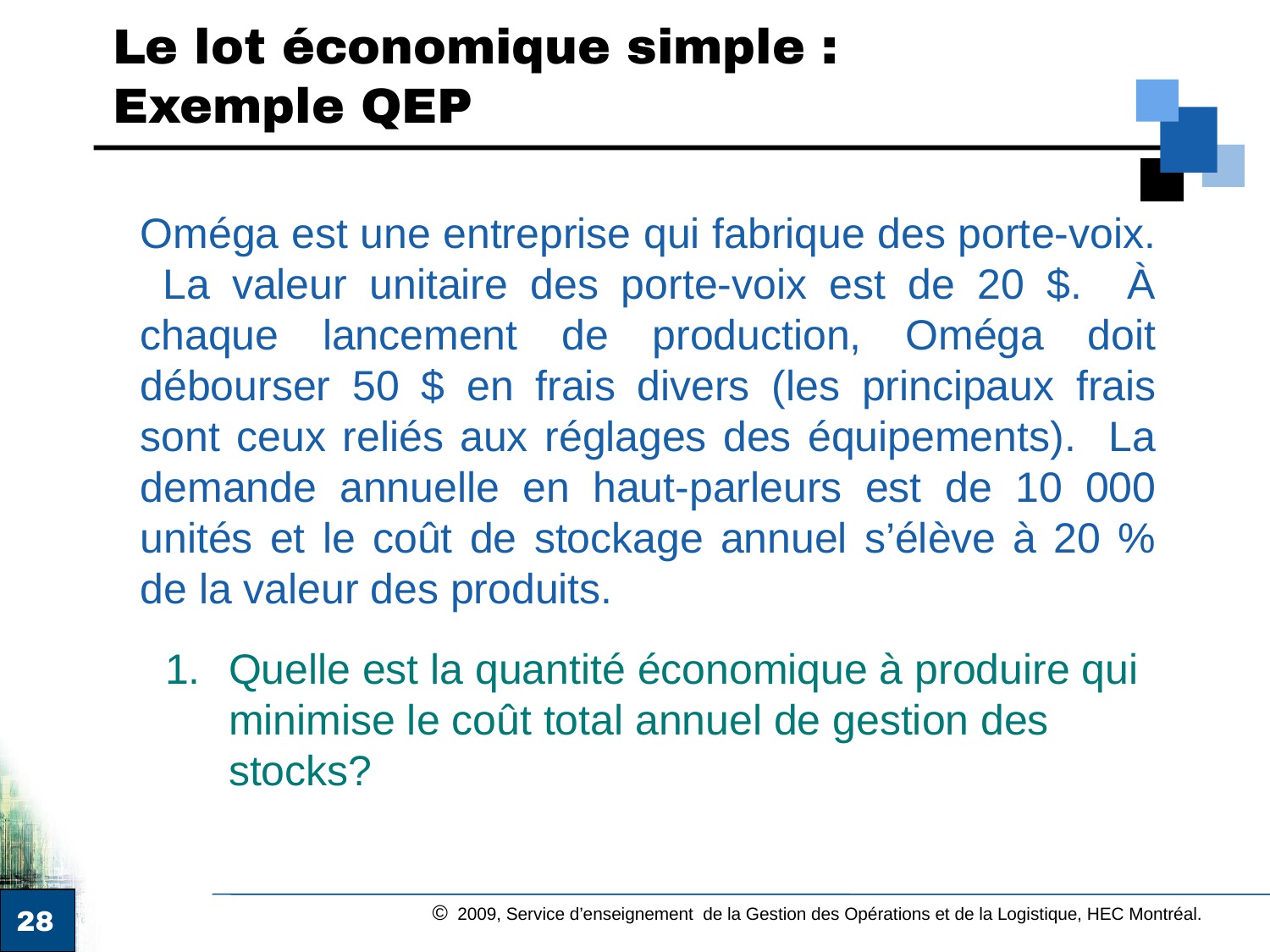

# Le lot économique simple : Exemple QEP
	Oméga est une entreprise qui fabrique des porte-voix.  La valeur unitaire des porte-voix est de 20 $.  À chaque lancement de production, Oméga doit débourser 50 $ en frais divers (les principaux frais sont ceux reliés aux réglages des équipements).  La demande annuelle en haut-parleurs est de 10 000 unités et le coût de stockage annuel s’élève à 20 % de la valeur des produits.
Quelle est la quantité économique à produire qui minimise le coût total annuel de gestion des stocks?